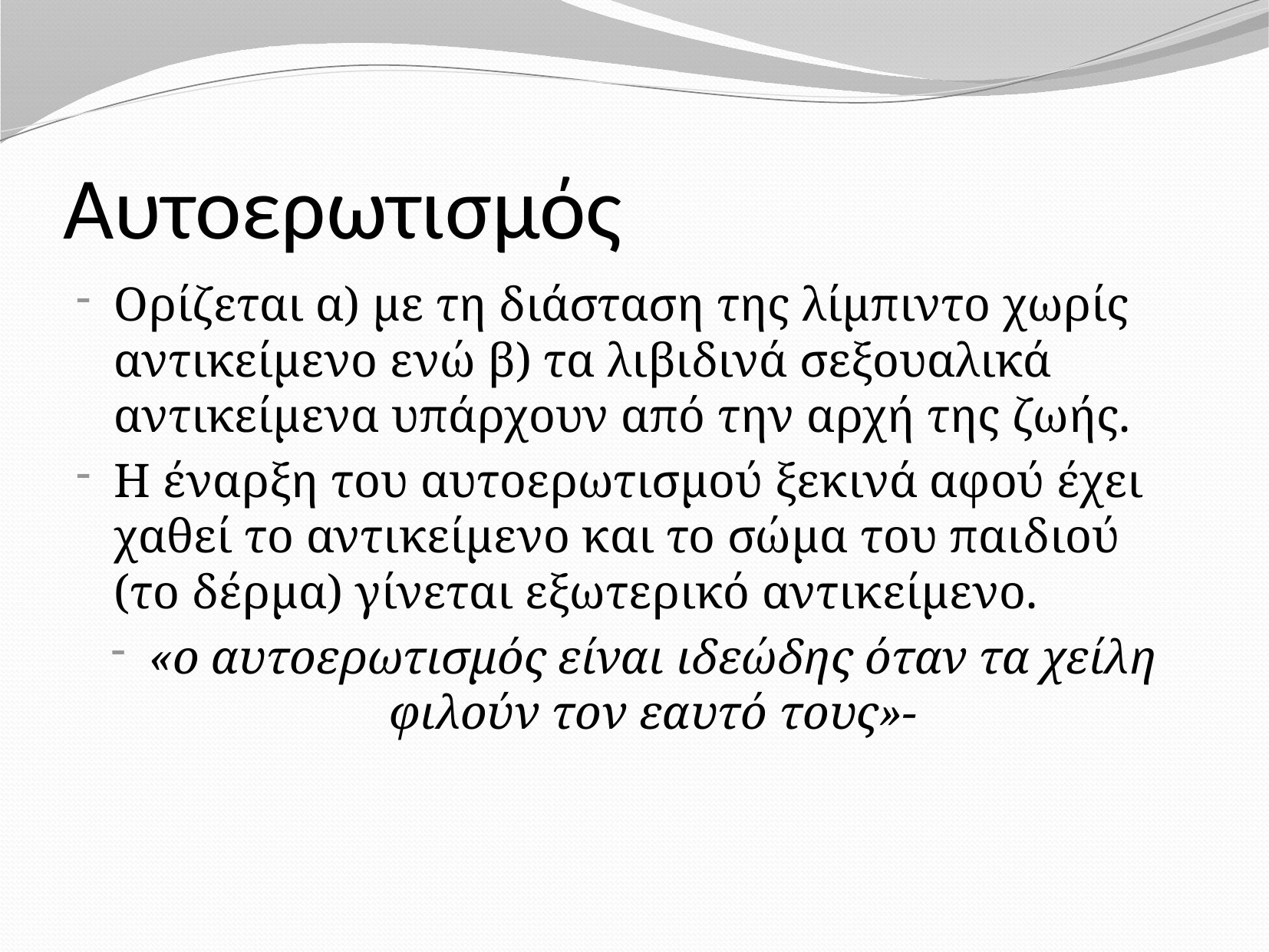

# Αυτοερωτισμός
Ορίζεται α) με τη διάσταση της λίμπιντο χωρίς αντικείμενο ενώ β) τα λιβιδινά σεξουαλικά αντικείμενα υπάρχουν από την αρχή της ζωής.
Η έναρξη του αυτοερωτισμού ξεκινά αφού έχει χαθεί το αντικείμενο και το σώμα του παιδιού (το δέρμα) γίνεται εξωτερικό αντικείμενο.
«ο αυτοερωτισμός είναι ιδεώδης όταν τα χείλη φιλούν τον εαυτό τους»-